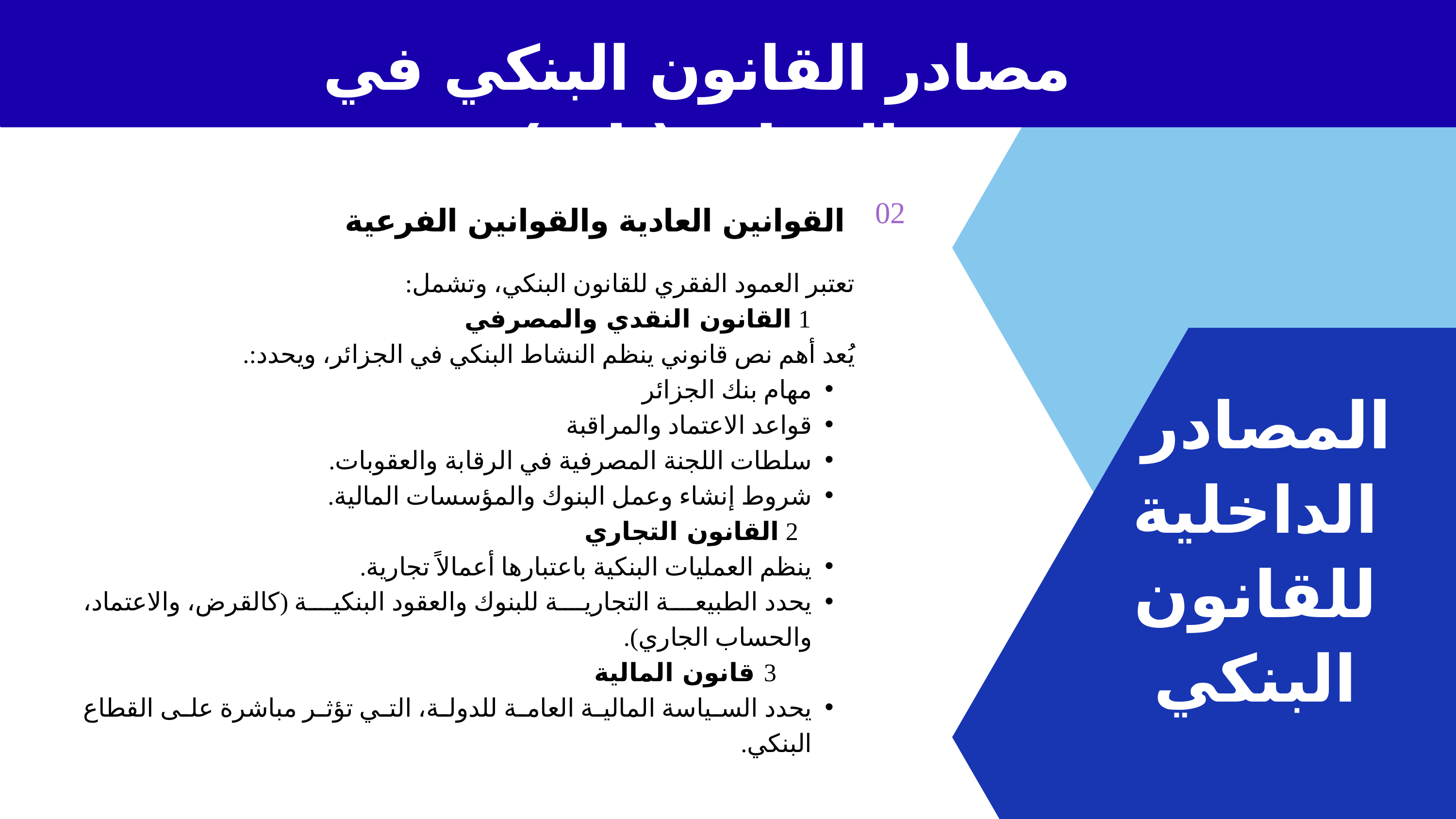

مصادر القانون البنكي في الجزائر (تابع)
01
02
 القوانين العادية والقوانين الفرعية
تعتبر العمود الفقري للقانون البنكي، وتشمل:
       1 القانون النقدي والمصرفي
يُعد أهم نص قانوني ينظم النشاط البنكي في الجزائر، ويحدد:.
مهام بنك الجزائر
قواعد الاعتماد والمراقبة
سلطات اللجنة المصرفية في الرقابة والعقوبات.
شروط إنشاء وعمل البنوك والمؤسسات المالية.
         2 القانون التجاري
ينظم العمليات البنكية باعتبارها أعمالاً تجارية.
يحدد الطبيعة التجارية للبنوك والعقود البنكية (كالقرض، والاعتماد، والحساب الجاري).
         3 قانون المالية
يحدد السياسة المالية العامة للدولة، التي تؤثر مباشرة على القطاع البنكي.

المصادر
 الداخلية
 للقانون
 البنكي